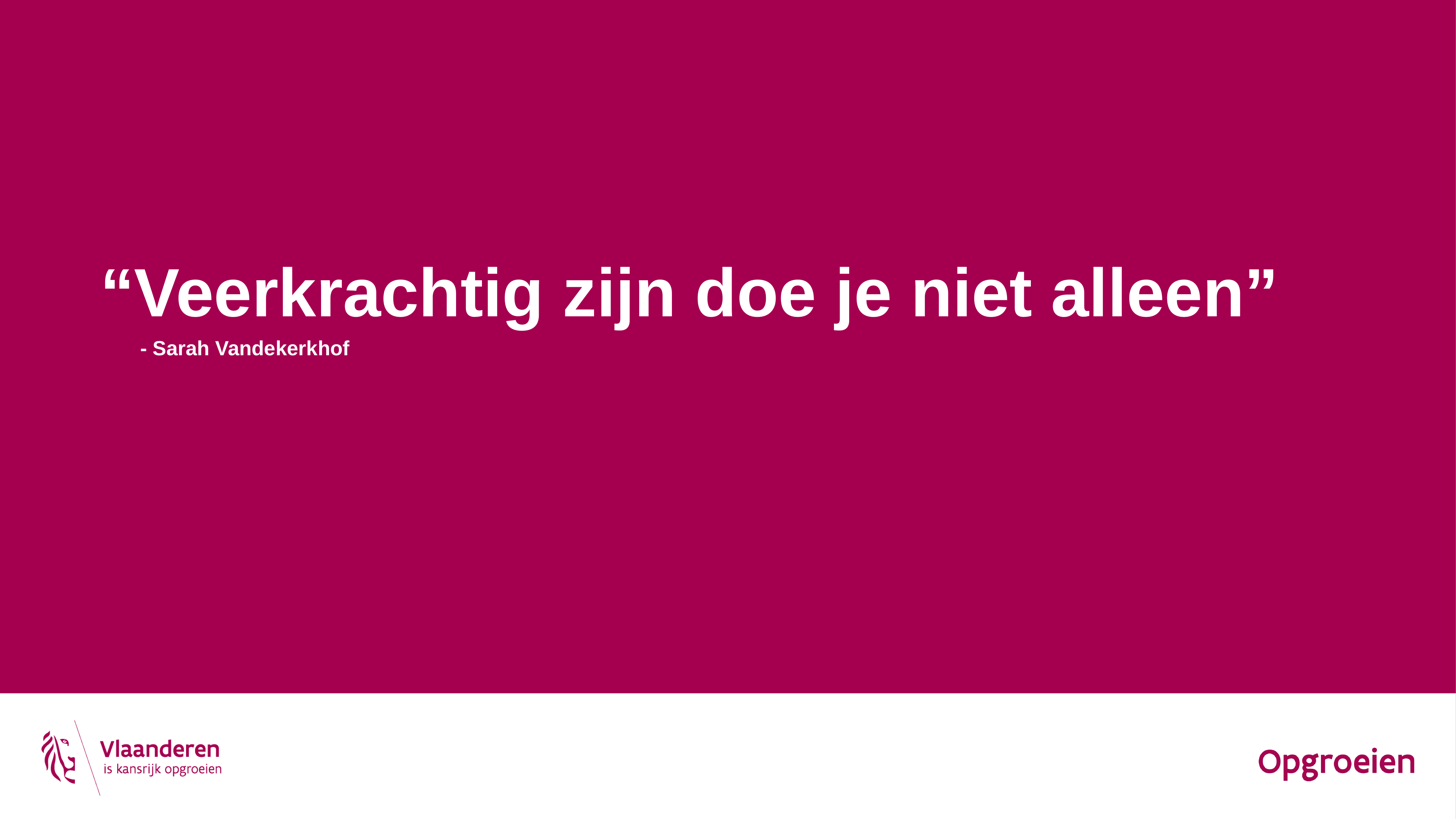

# “Veerkrachtig zijn doe je niet alleen” - Sarah Vandekerkhof